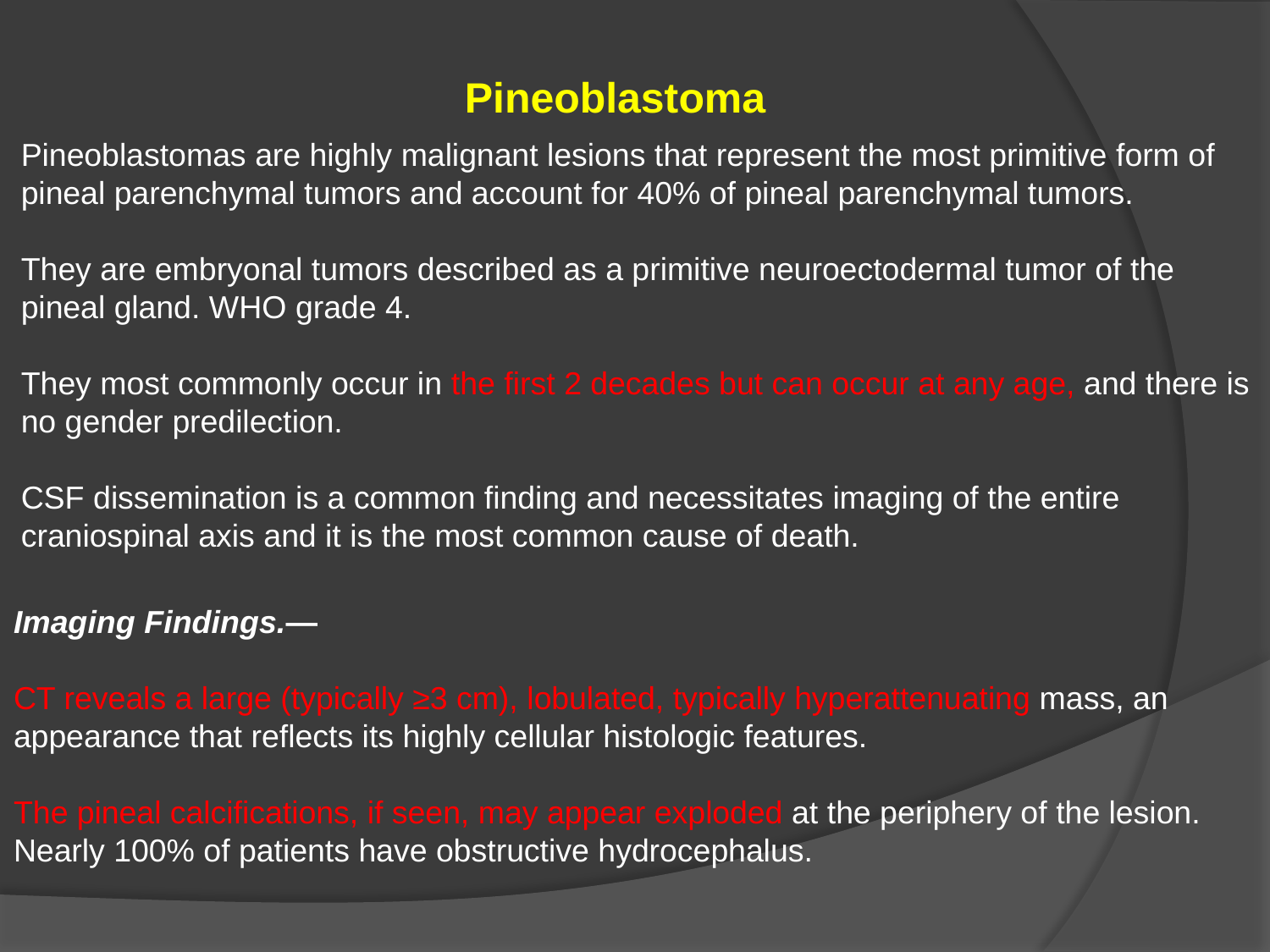

Pineoblastoma
Pineoblastomas are highly malignant lesions that represent the most primitive form of pineal parenchymal tumors and account for 40% of pineal parenchymal tumors.

They are embryonal tumors described as a primitive neuroectodermal tumor of the pineal gland. WHO grade 4.

They most commonly occur in the first 2 decades but can occur at any age, and there is no gender predilection.

CSF dissemination is a common finding and necessitates imaging of the entire craniospinal axis and it is the most common cause of death.
Imaging Findings.—

CT reveals a large (typically ≥3 cm), lobulated, typically hyperattenuating mass, an appearance that reflects its highly cellular histologic features.

The pineal calcifications, if seen, may appear exploded at the periphery of the lesion. Nearly 100% of patients have obstructive hydrocephalus.